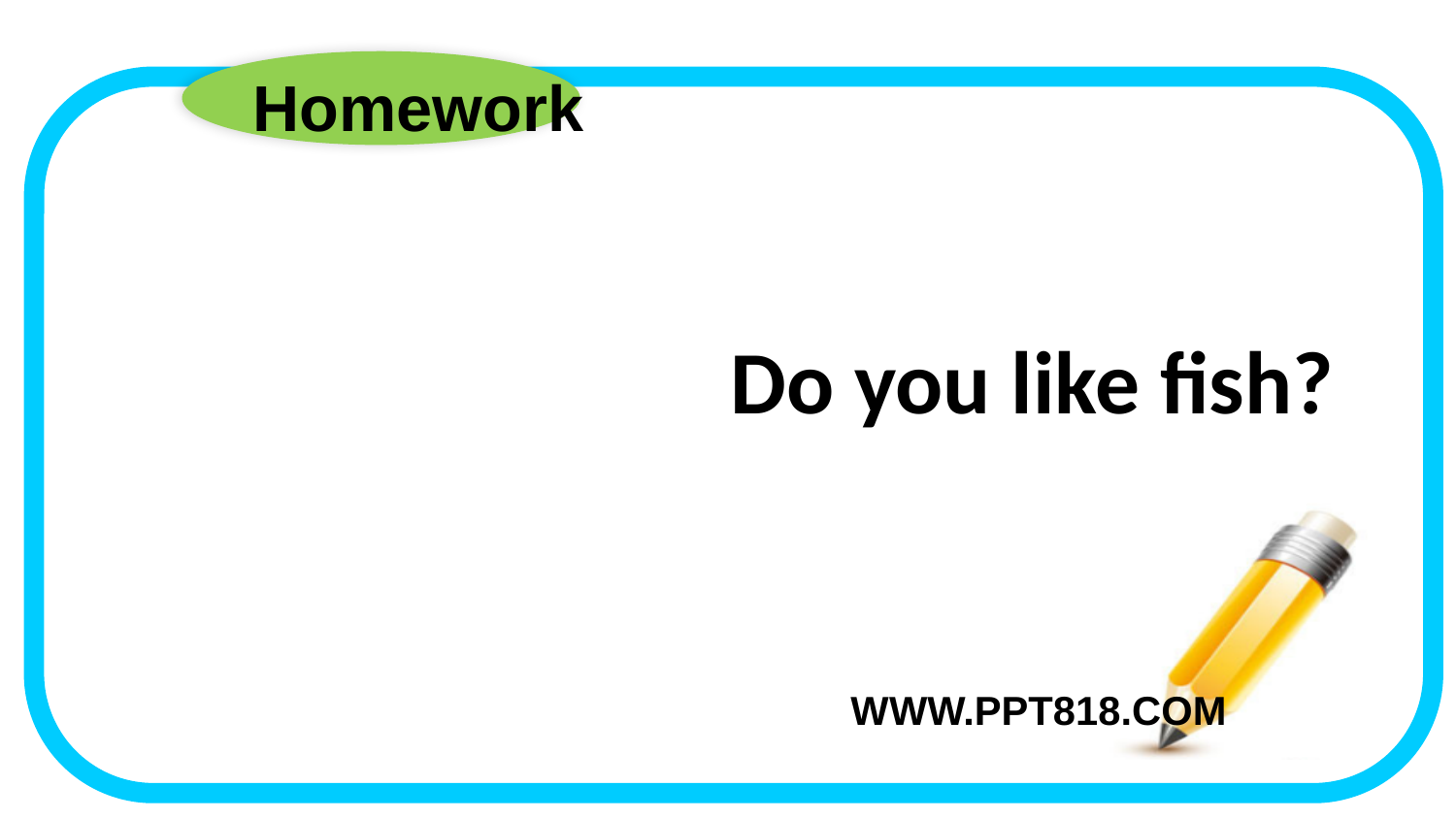

Food and Drinks
# Do you like fish?
WWW.PPT818.COM